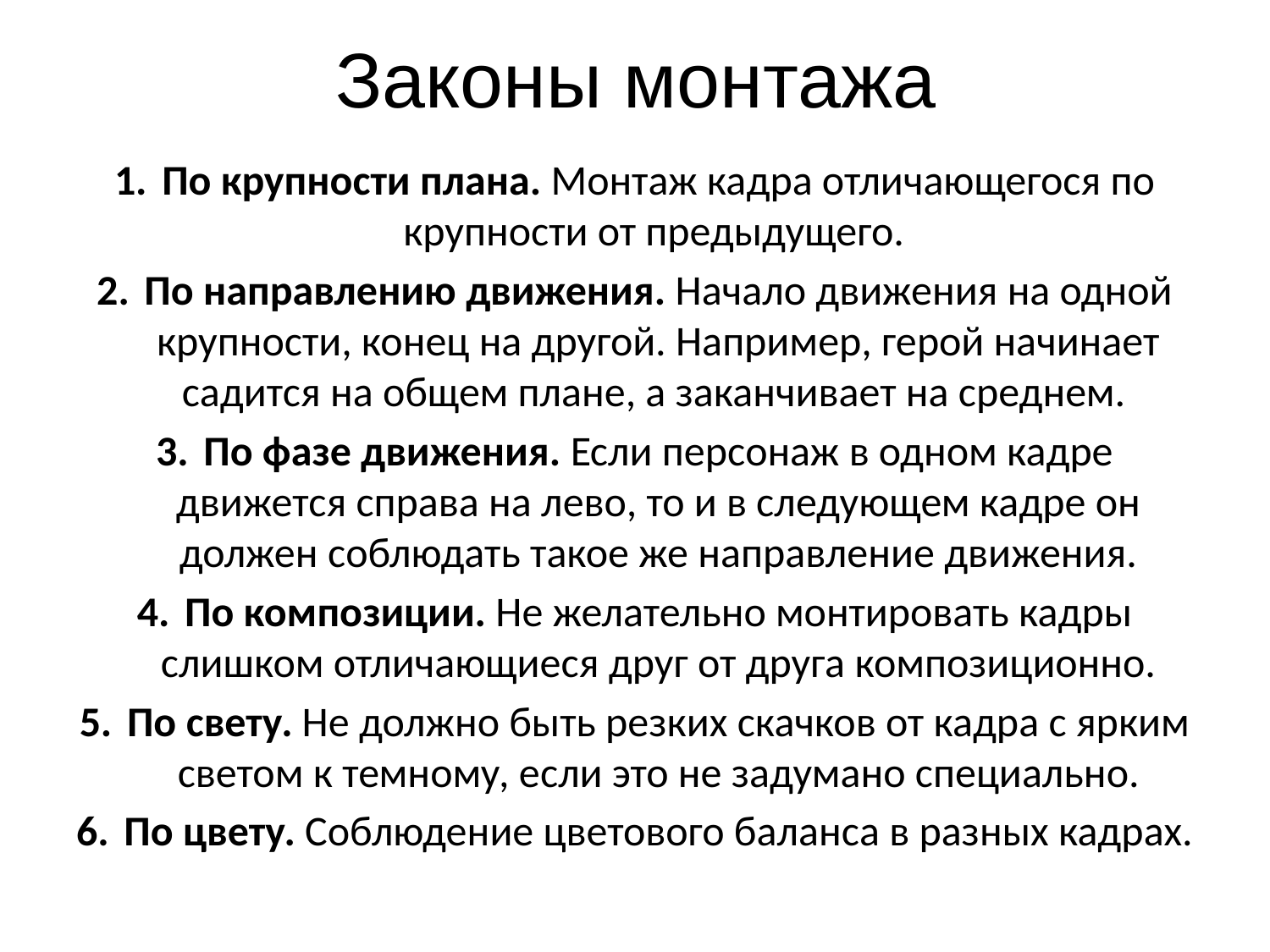

# Законы монтажа
По крупности плана. Монтаж кадра отличающегося по крупности от предыдущего.
По направлению движения. Начало движения на одной крупности, конец на другой. Например, герой начинает садится на общем плане, а заканчивает на среднем.
По фазе движения. Если персонаж в одном кадре движется справа на лево, то и в следующем кадре он должен соблюдать такое же направление движения.
По композиции. Не желательно монтировать кадры слишком отличающиеся друг от друга композиционно.
По свету. Не должно быть резких скачков от кадра с ярким светом к темному, если это не задумано специально.
По цвету. Соблюдение цветового баланса в разных кадрах.